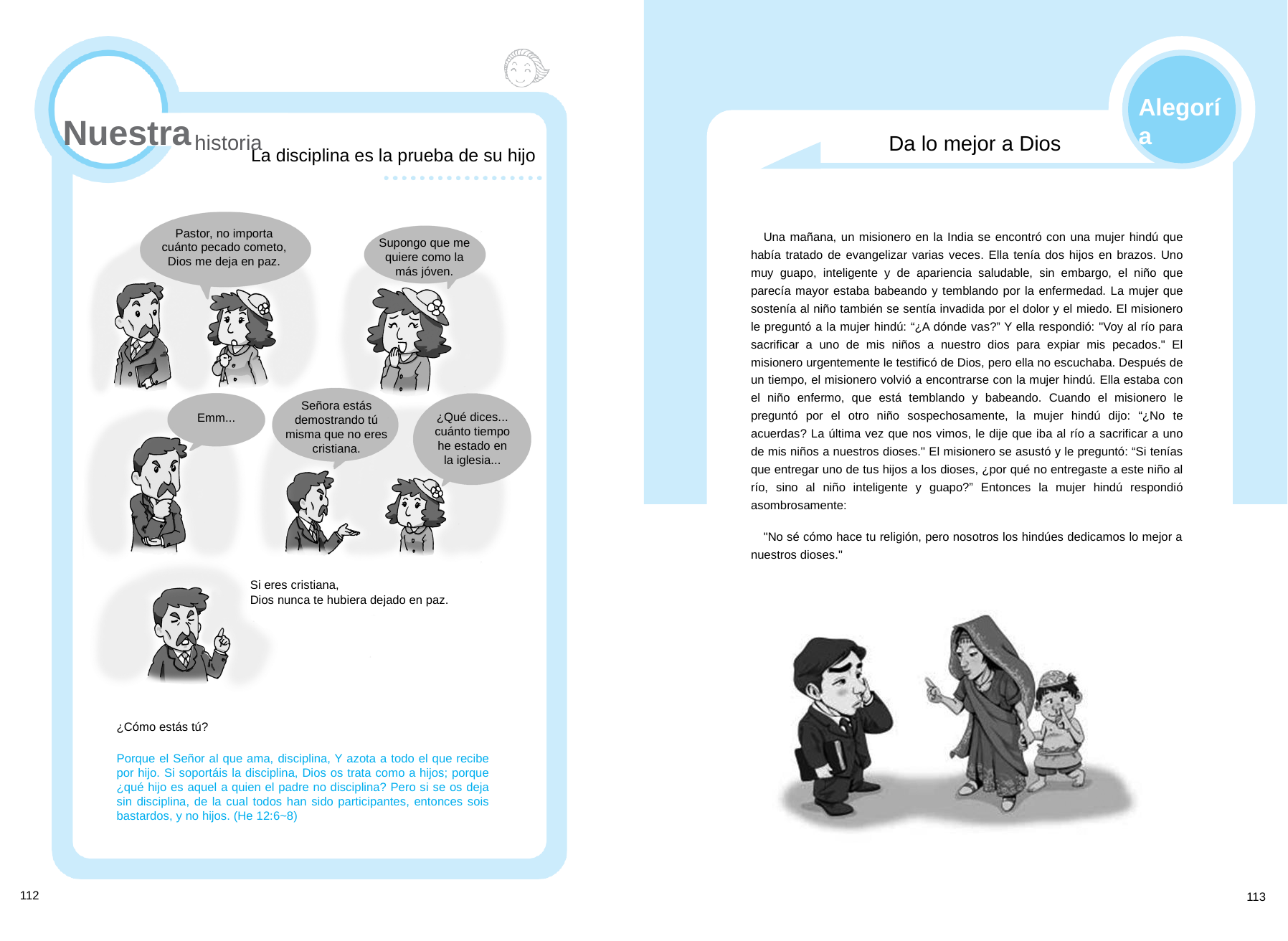

Alegoría

Da lo mejor a Dios

Una mañana, un misionero en la India se encontró con una mujer hindú que había tratado de evangelizar varias veces. Ella tenía dos hijos en brazos. Uno muy guapo, inteligente y de apariencia saludable, sin embargo, el niño que parecía mayor estaba babeando y temblando por la enfermedad. La mujer que sostenía al niño también se sentía invadida por el dolor y el miedo. El misionero le preguntó a la mujer hindú: “¿A dónde vas?” Y ella respondió: "Voy al río para sacrificar a uno de mis niños a nuestro dios para expiar mis pecados." El misionero urgentemente le testificó de Dios, pero ella no escuchaba. Después de un tiempo, el misionero volvió a encontrarse con la mujer hindú. Ella estaba con el niño enfermo, que está temblando y babeando. Cuando el misionero le preguntó por el otro niño sospechosamente, la mujer hindú dijo: “¿No te acuerdas? La última vez que nos vimos, le dije que iba al río a sacrificar a uno de mis niños a nuestros dioses." El misionero se asustó y le preguntó: “Si tenías que entregar uno de tus hijos a los dioses, ¿por qué no entregaste a este niño al río, sino al niño inteligente y guapo?” Entonces la mujer hindú respondió asombrosamente:
"No sé cómo hace tu religión, pero nosotros los hindúes dedicamos lo mejor a nuestros dioses."

113

# Nuestra historia
La disciplina es la prueba de su hijo

Pastor, no importa cuánto pecado cometo, Dios me deja en paz.
Supongo que me quiere como la más jóven.
Señora estás demostrando tú misma que no eres cristiana.
Emm...
¿Qué dices... cuánto tiempo he estado en la iglesia...
Si eres cristiana,
Dios nunca te hubiera dejado en paz.
¿Cómo estás tú?

Porque el Señor al que ama, disciplina, Y azota a todo el que recibe por hijo. Si soportáis la disciplina, Dios os trata como a hijos; porque ¿qué hijo es aquel a quien el padre no disciplina? Pero si se os deja sin disciplina, de la cual todos han sido participantes, entonces sois bastardos, y no hijos. (He 12:6~8)
112